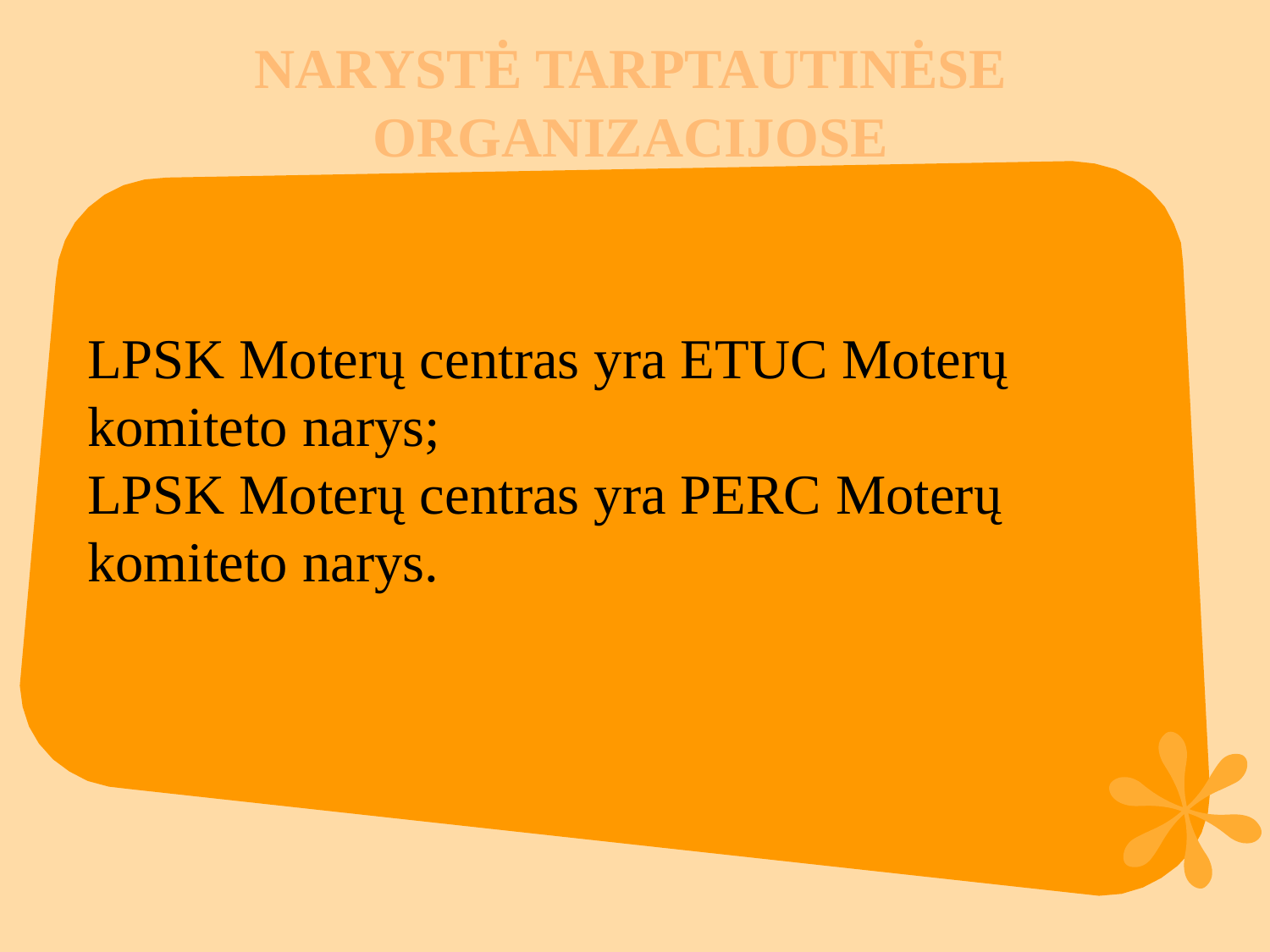

NARYSTĖ TARPTAUTINĖSE ORGANIZACIJOSE

LPSK Moterų centras yra ETUC Moterų komiteto narys;
LPSK Moterų centras yra PERC Moterų komiteto narys.